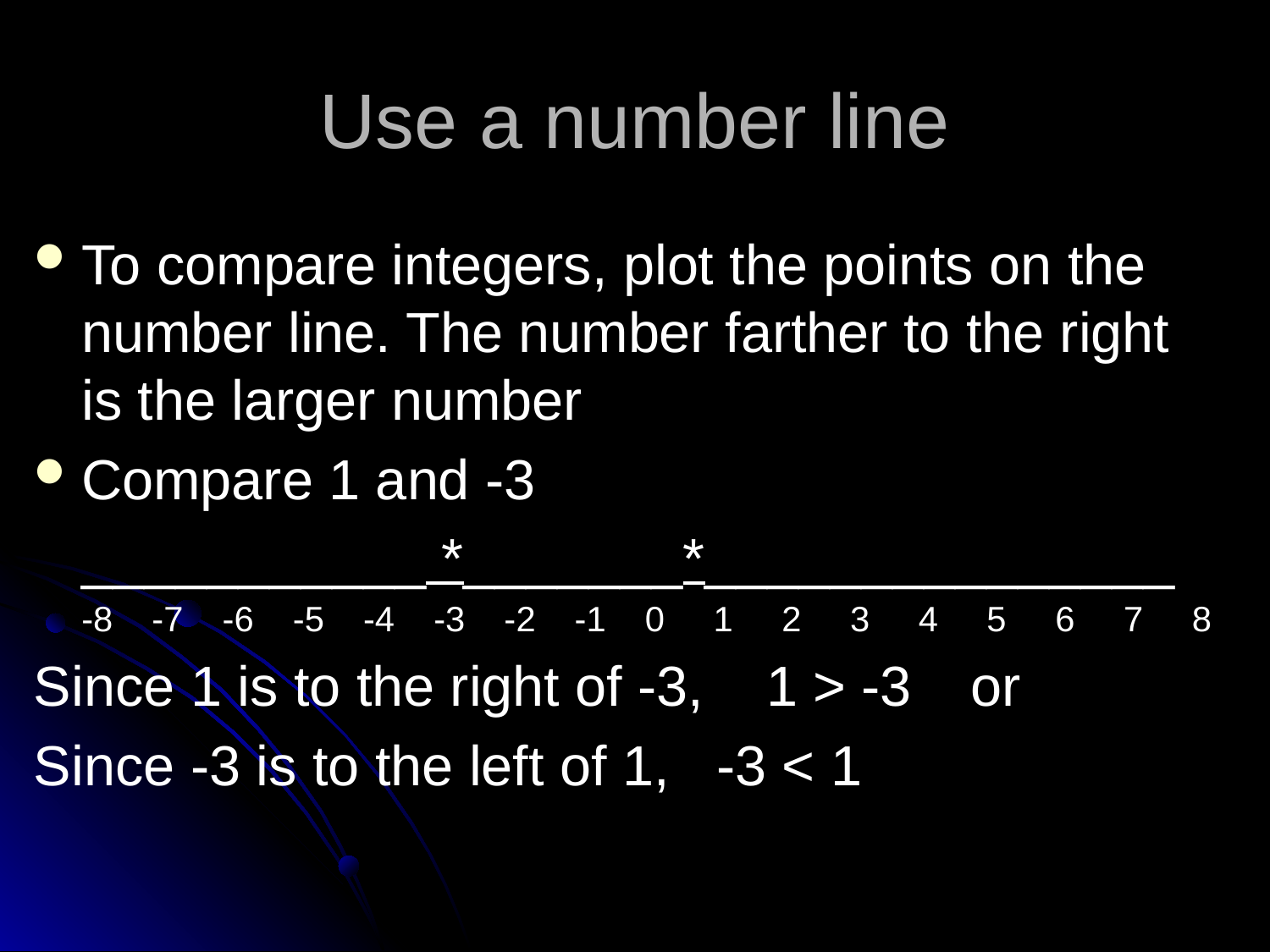

# Use a number line
To compare integers, plot the points on the number line. The number farther to the right is the larger number
Compare 1 and -3
	___________ *_______*_______________
	-8    -7    -6    -5    -4    -3    -2    -1    0     1     2     3     4     5     6     7     8
Since 1 is to the right of -3,    1 > -3	or
Since -3 is to the left of 1, 	-3 < 1